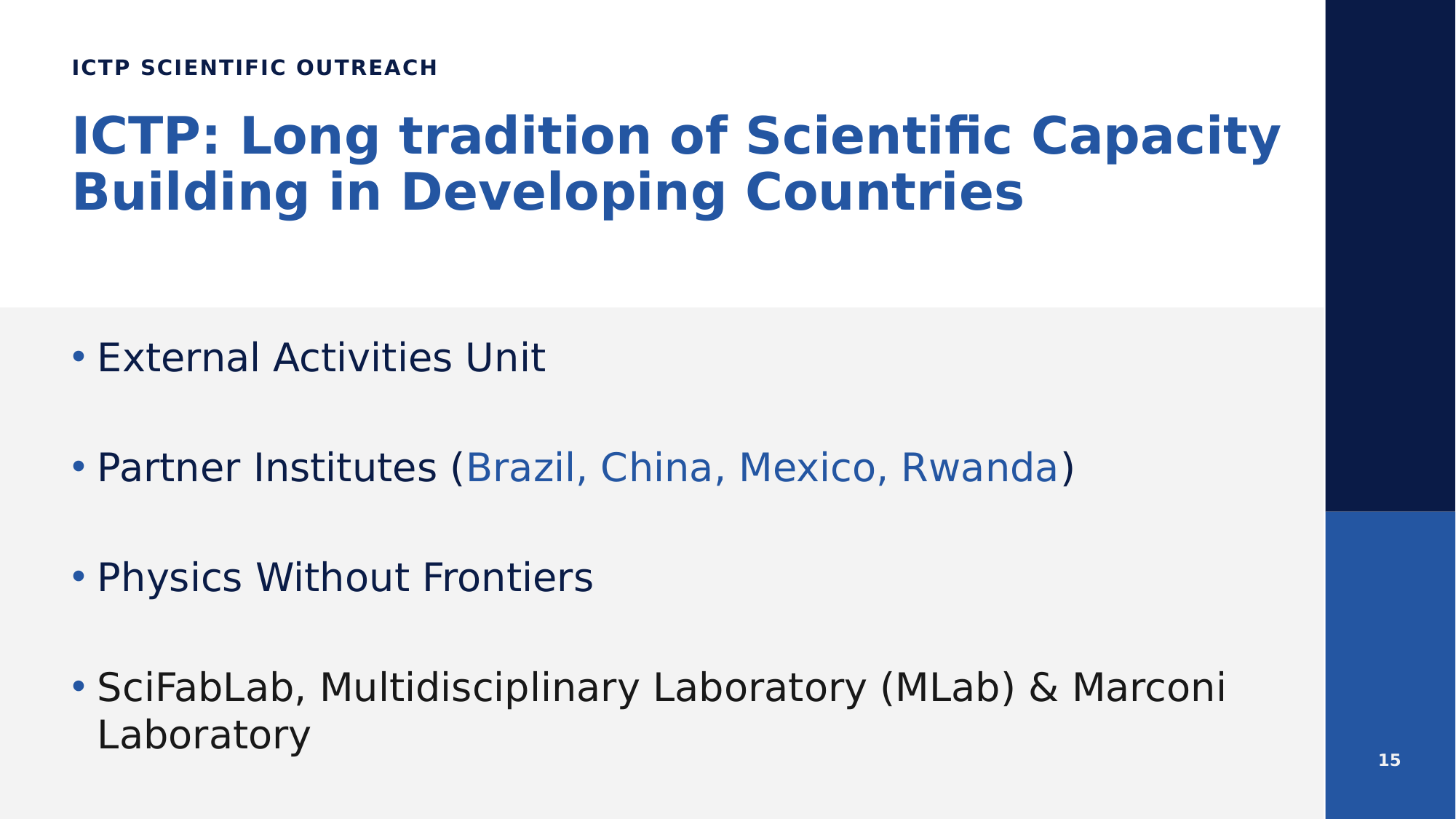

ICTP SCIENTIFIC OUTREACH
ICTP: Long tradition of Scientific Capacity Building in Developing Countries
External Activities Unit
Partner Institutes (Brazil, China, Mexico, Rwanda)
Physics Without Frontiers
SciFabLab, Multidisciplinary Laboratory (MLab) & Marconi Laboratory